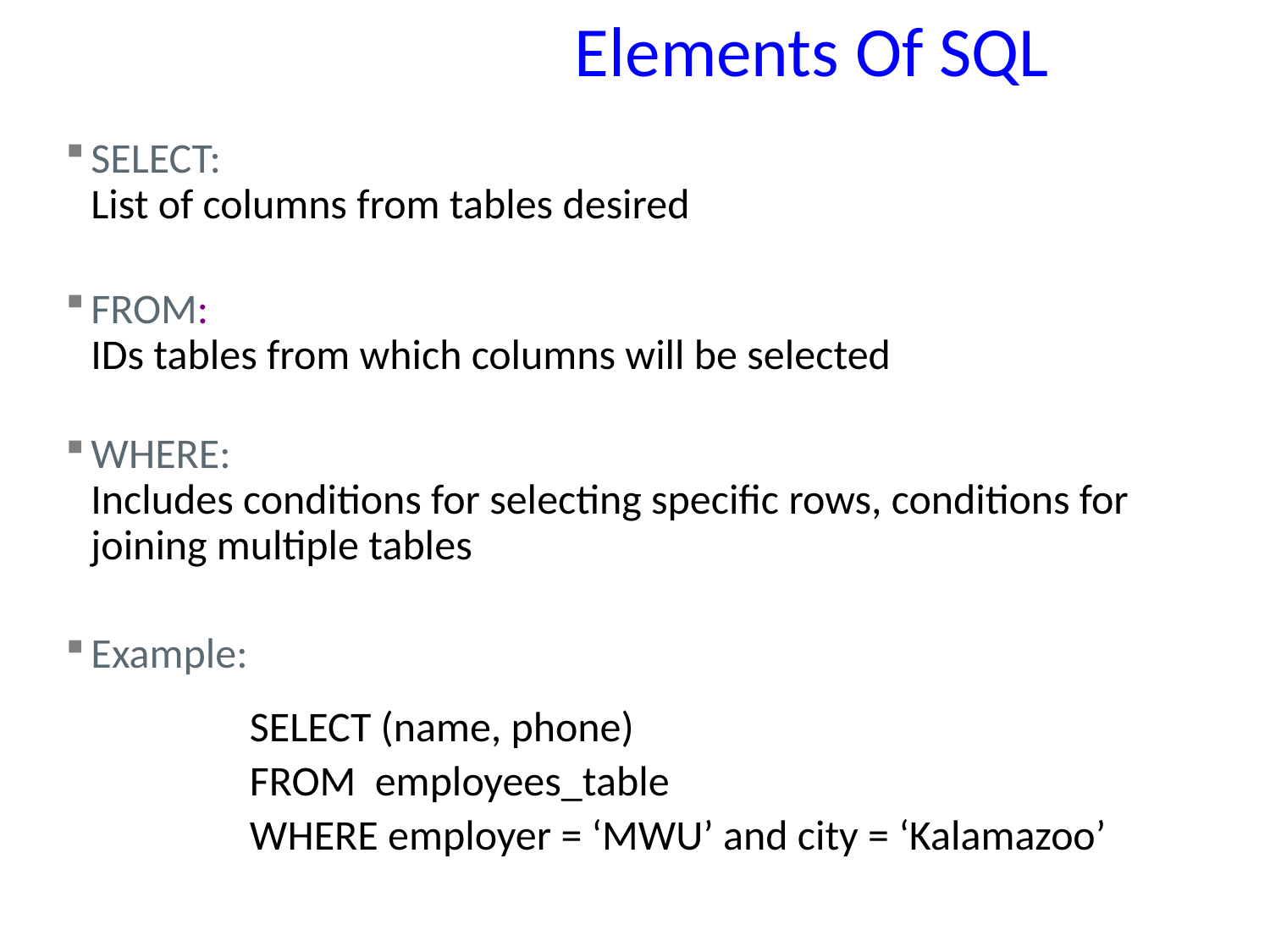

# Elements Of SQL
SELECT:
List of columns from tables desired
FROM:
IDs tables from which columns will be selected
WHERE:
Includes conditions for selecting specific rows, conditions for joining multiple tables

Example:
		SELECT (name, phone)
		FROM  employees_table
		WHERE employer = ‘MWU’ and city = ‘Kalamazoo’